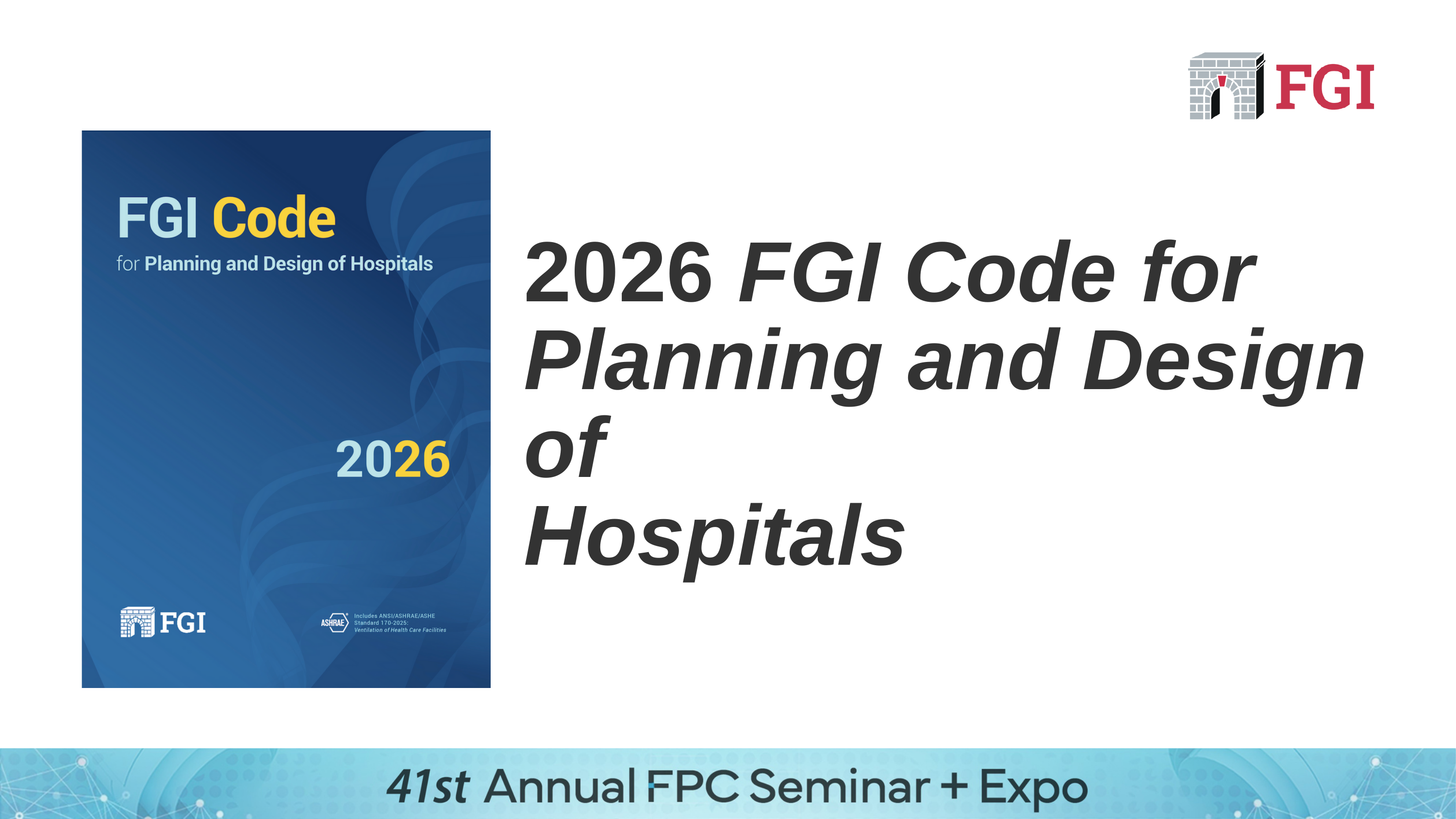

2026 FGI Code for Planning and Design of
Hospitals